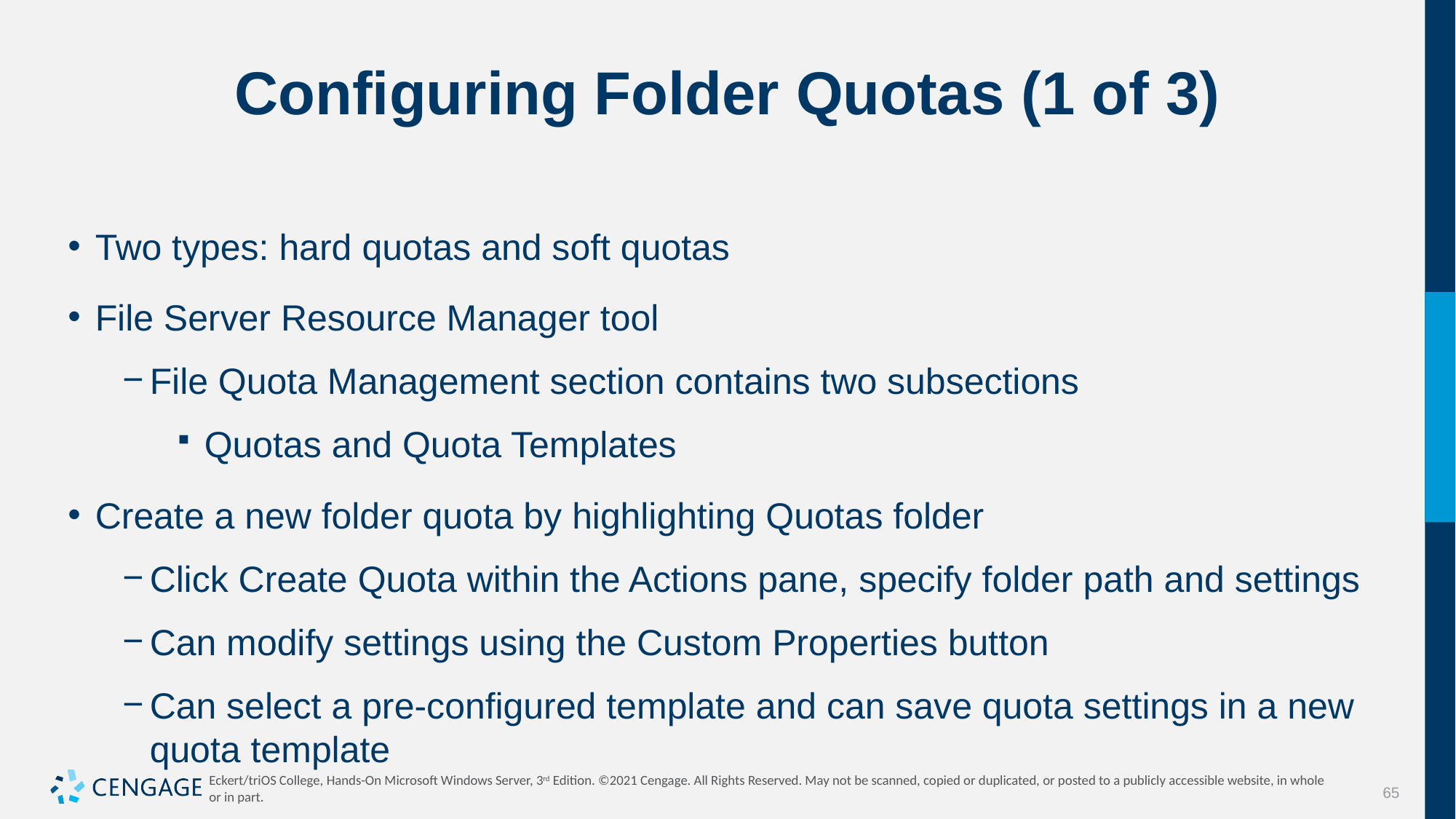

# Configuring Folder Quotas (1 of 3)
Two types: hard quotas and soft quotas
File Server Resource Manager tool
File Quota Management section contains two subsections
Quotas and Quota Templates
Create a new folder quota by highlighting Quotas folder
Click Create Quota within the Actions pane, specify folder path and settings
Can modify settings using the Custom Properties button
Can select a pre-configured template and can save quota settings in a new quota template